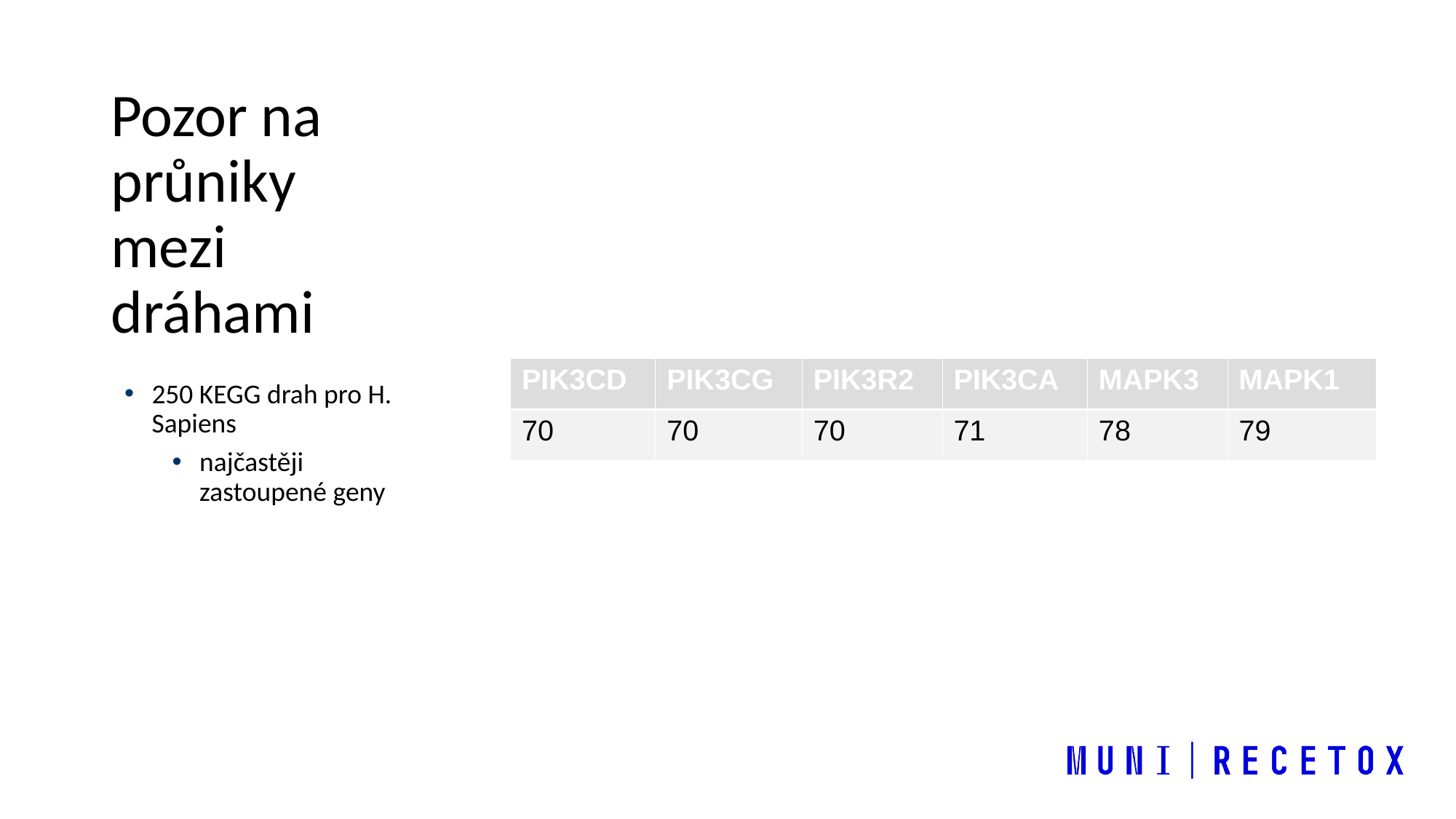

Pozor na průniky mezi dráhami
| PIK3CD | PIK3CG | PIK3R2 | PIK3CA | MAPK3 | MAPK1 |
| --- | --- | --- | --- | --- | --- |
| 70 | 70 | 70 | 71 | 78 | 79 |
250 KEGG drah pro H. Sapiens
najčastěji zastoupené geny